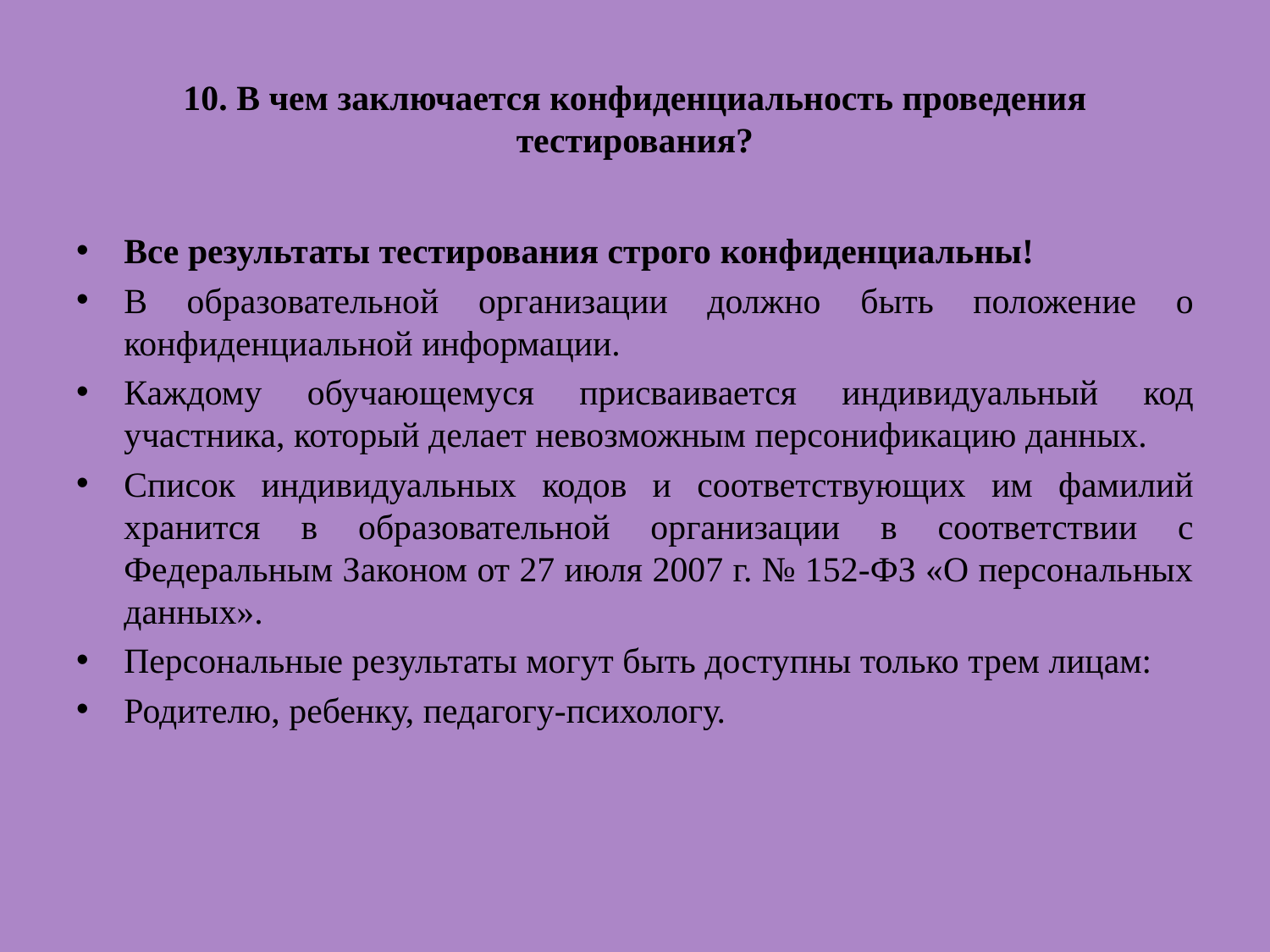

# 10. В чем заключается конфиденциальность проведения тестирования?
Все результаты тестирования строго конфиденциальны!
В образовательной организации должно быть положение о конфиденциальной информации.
Каждому обучающемуся присваивается индивидуальный код участника, который делает невозможным персонификацию данных.
Список индивидуальных кодов и соответствующих им фамилий хранится в образовательной организации в соответствии с Федеральным Законом от 27 июля 2007 г. № 152-ФЗ «О персональных данных».
Персональные результаты могут быть доступны только трем лицам:
Родителю, ребенку, педагогу-психологу.